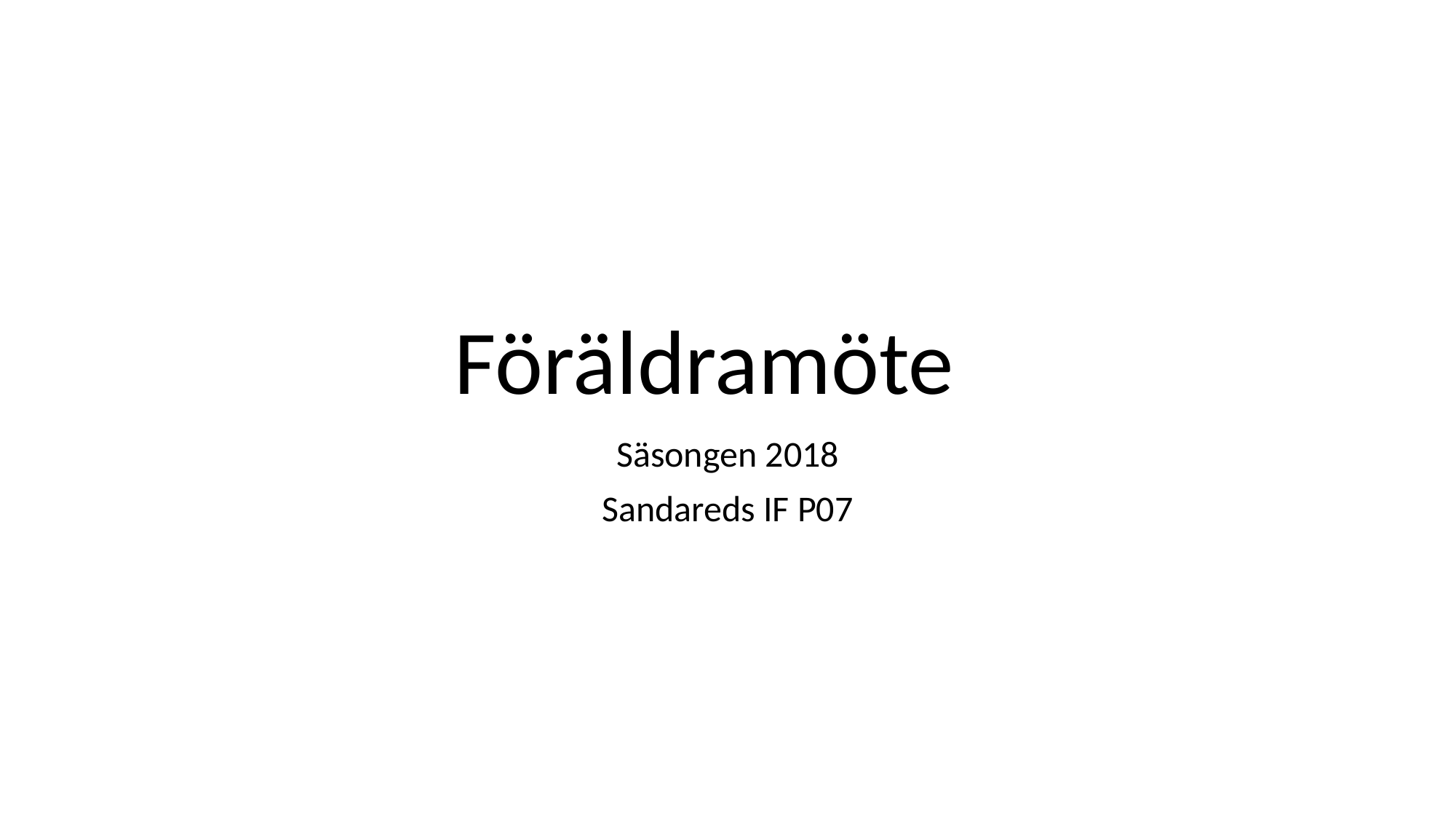

# Föräldramöte
Säsongen 2018
Sandareds IF P07